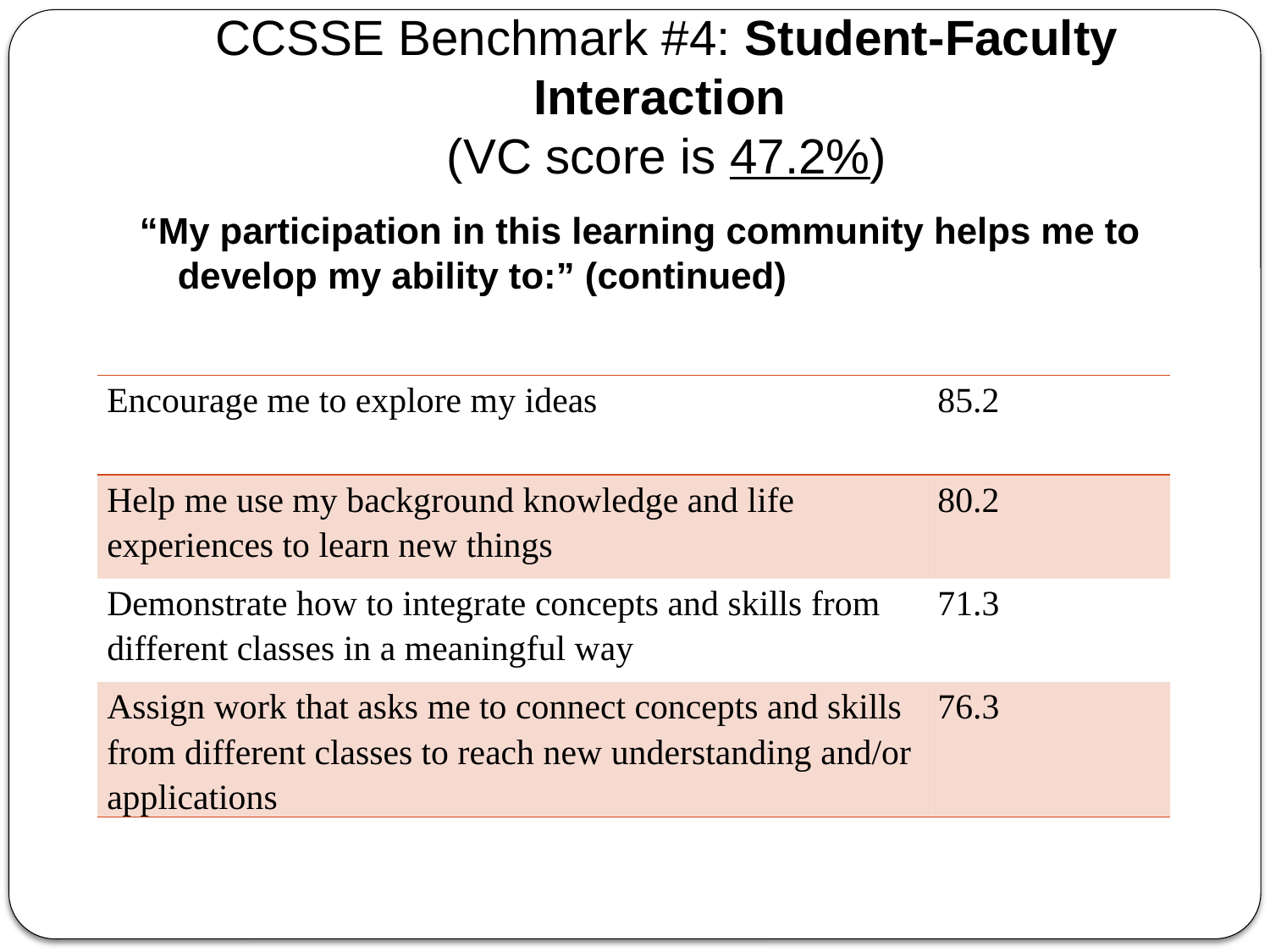

# CCSSE Benchmark #4: Student-Faculty Interaction (VC score is 47.2%)
“My participation in this learning community helps me to develop my ability to:” (continued)

| Encourage me to explore my ideas | 85.2 |
| --- | --- |
| Help me use my background knowledge and life experiences to learn new things | 80.2 |
| Demonstrate how to integrate concepts and skills from different classes in a meaningful way | 71.3 |
| Assign work that asks me to connect concepts and skills from different classes to reach new understanding and/or applications | 76.3 |